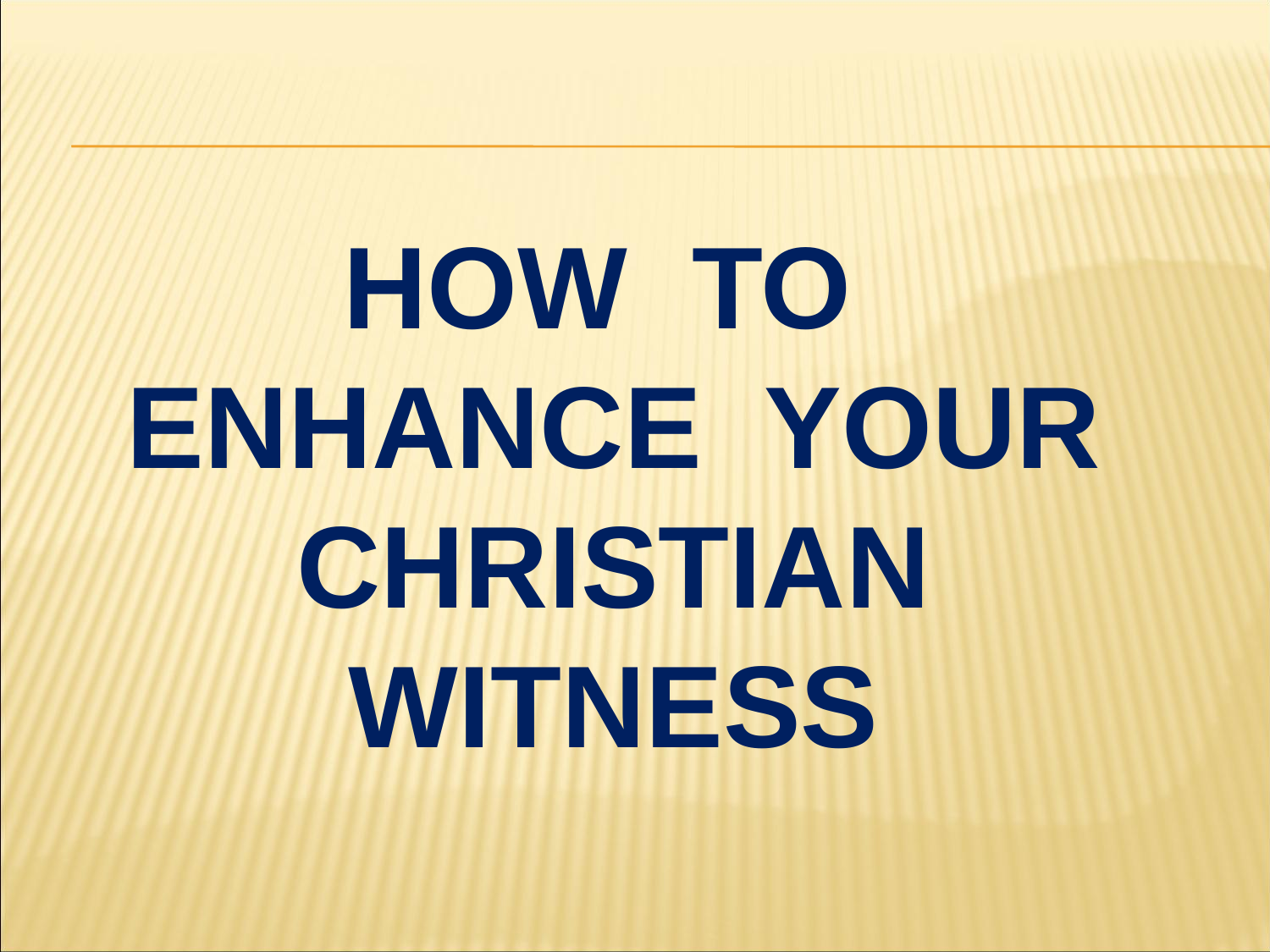

# How  to  enhance  your christian witness